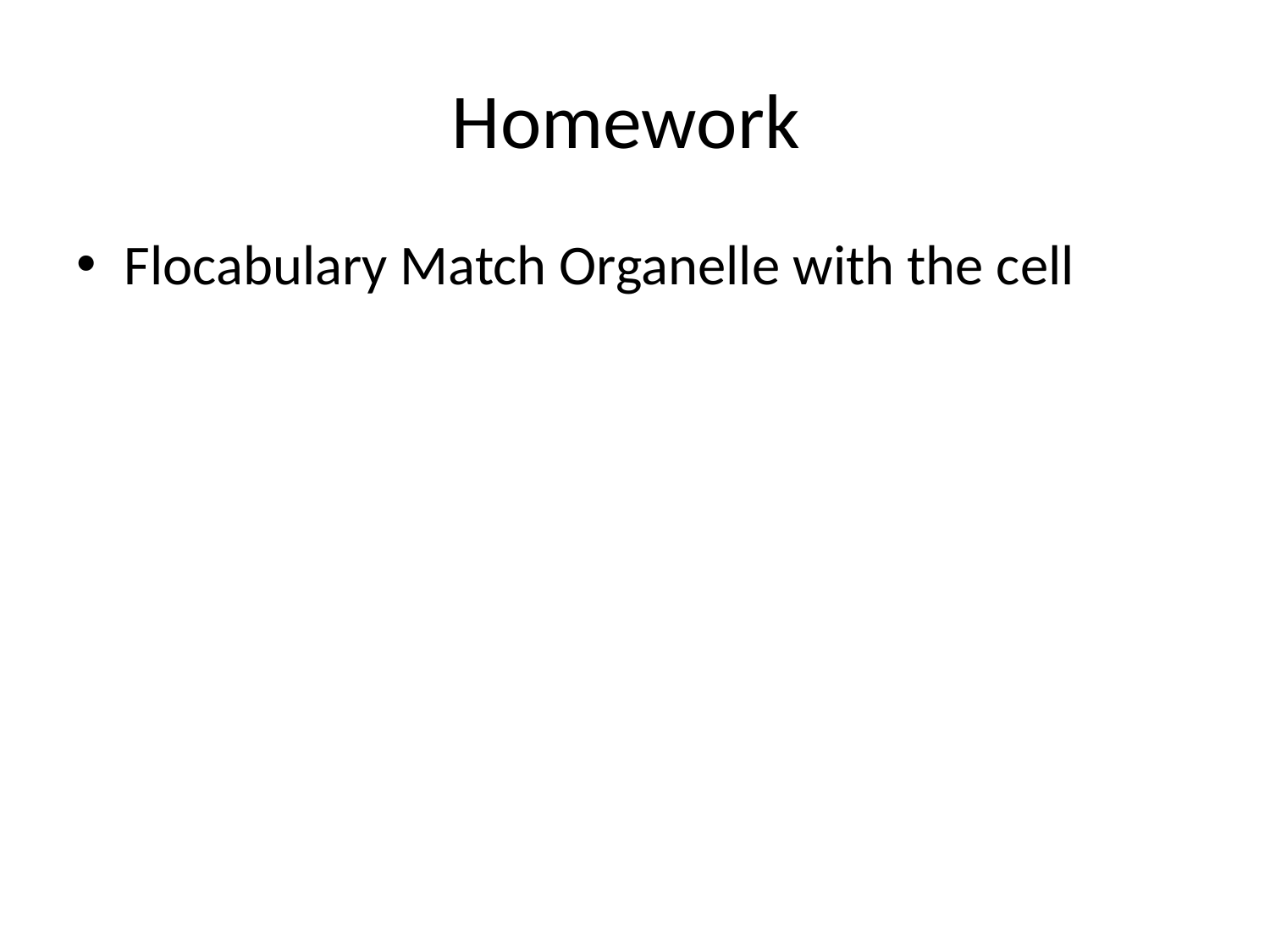

# Homework
Flocabulary Match Organelle with the cell